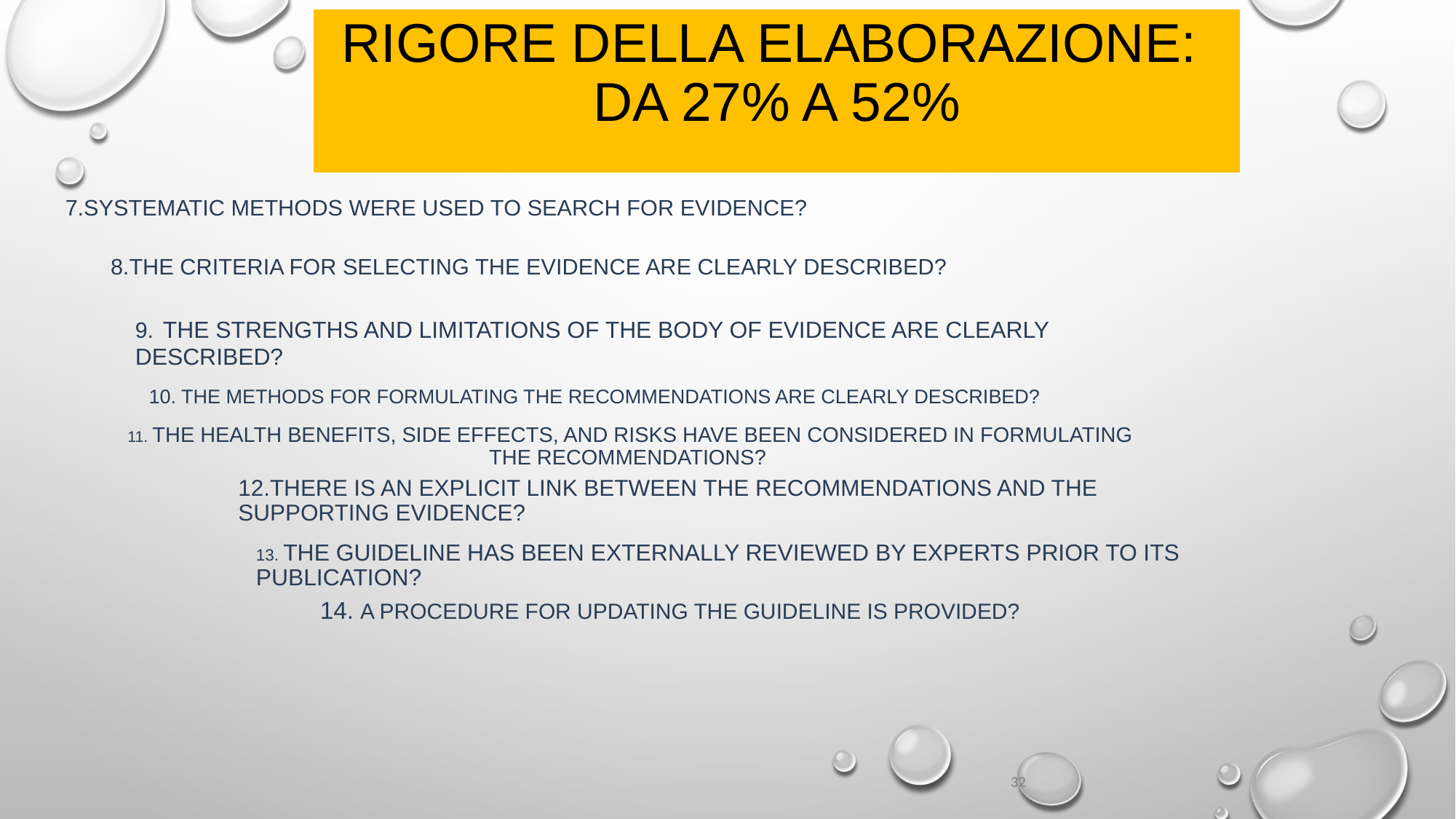

Rigore della elaborazione:
da 27% a 52%
7.Systematic methods were used to search for evidence?
8.The criteria for selecting the evidence are clearly described?
9. The strengths and limitations of the body of evidence are clearly described?
10. The methods for formulating the recommendations are clearly described?
11. The health benefits, side effects, and risks have been considered in formulating the recommendations?
12.There is an explicit link between the recommendations and the supporting evidence?
13. The guideline has been externally reviewed by experts prior to its publication?
14. A procedure for updating the guideline is provided?
32
32